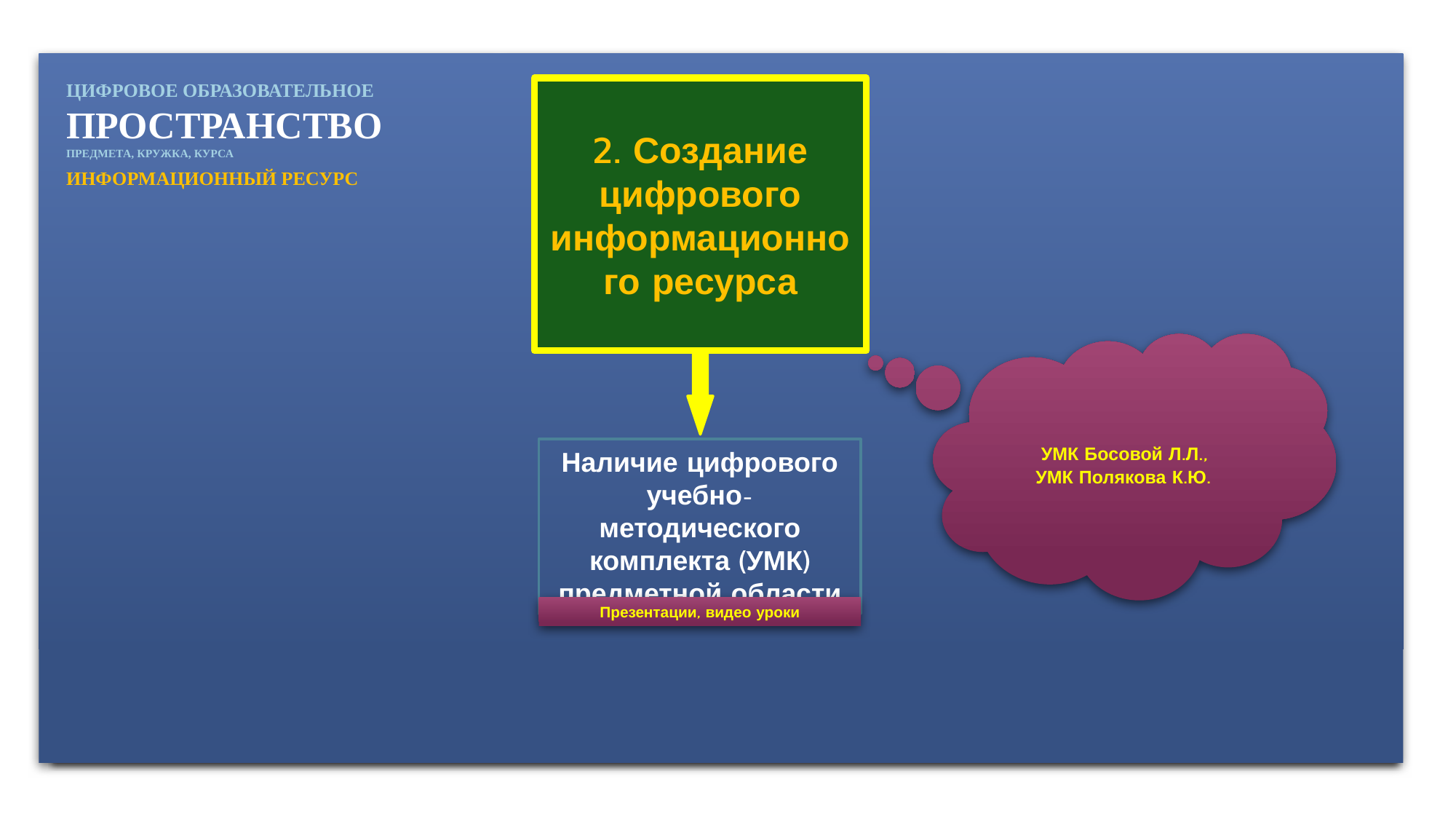

Цифровое образовательное пространство
Предмета, кружка, курса
Информационный ресурс

2. Создание цифрового информационного ресурса

 УМК Босовой Л.Л.,
 УМК Полякова К.Ю.

Наличие цифрового учебно-методического комплекта (УМК) предметной области
Презентации, видео уроки